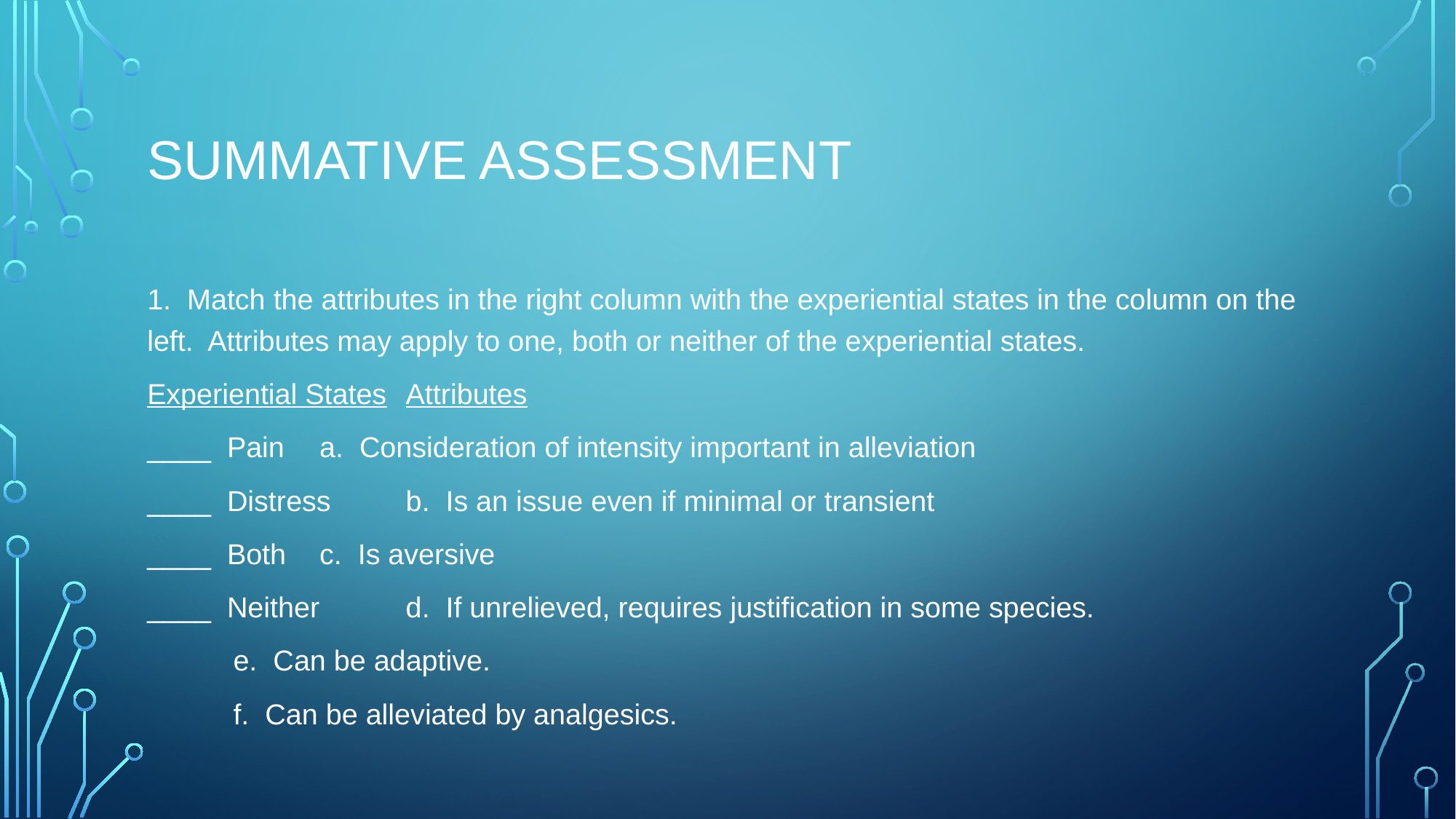

# Summative assessment
1.  Match the attributes in the right column with the experiential states in the column on the left.  Attributes may apply to one, both or neither of the experiential states.
Experiential States			Attributes
____  Pain			a.  Consideration of intensity important in alleviation
____  Distress			b.  Is an issue even if minimal or transient
____  Both			c.  Is aversive
____  Neither			d.  If unrelieved, requires justification in some species.
				e.  Can be adaptive.
				f.  Can be alleviated by analgesics.